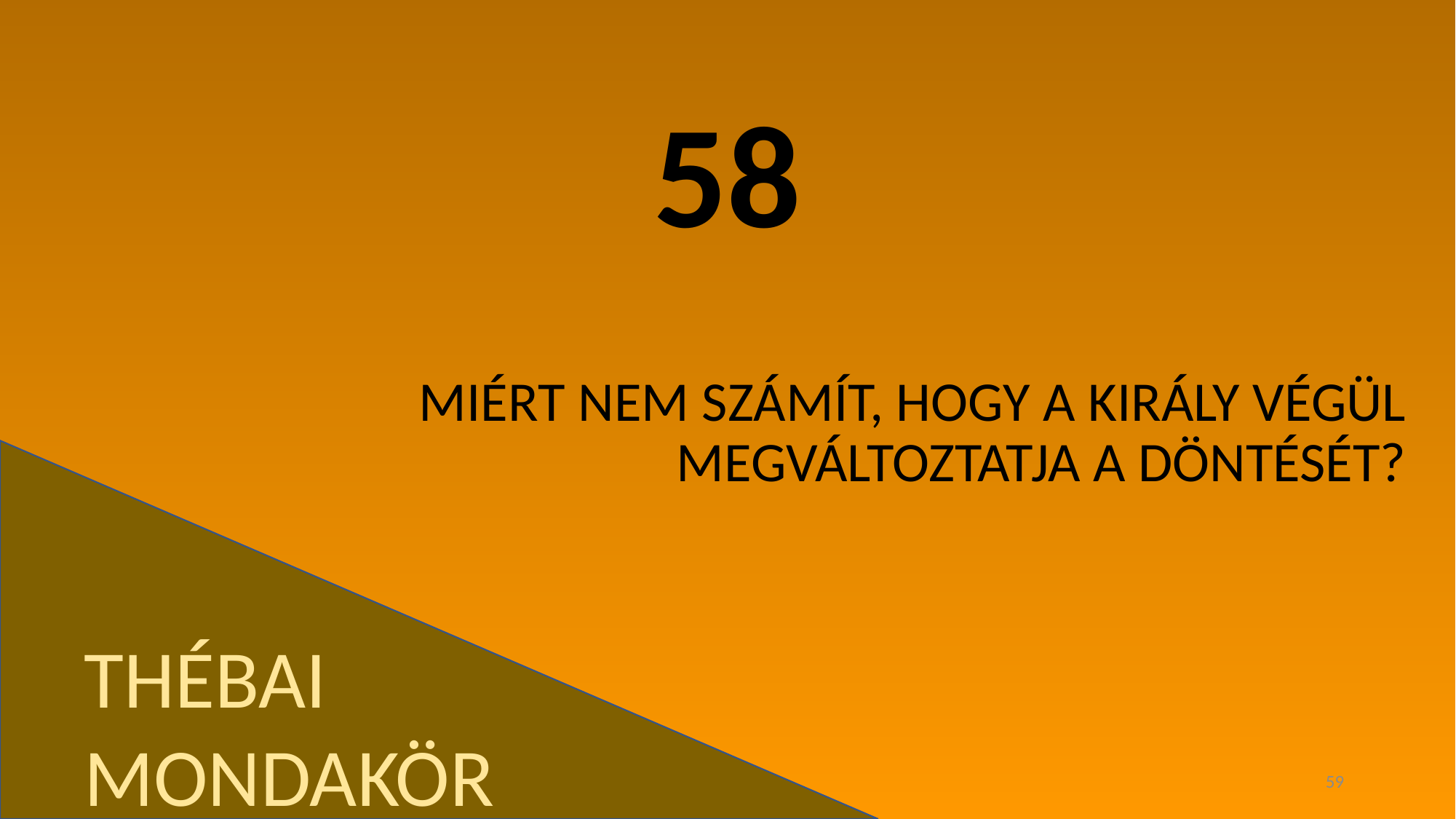

58
# MIÉRT NEM SZÁMÍT, HOGY A KIRÁLY VÉGÜL MEGVÁLTOZTATJA A DÖNTÉSÉT?
THÉBAI MONDAKÖR
59